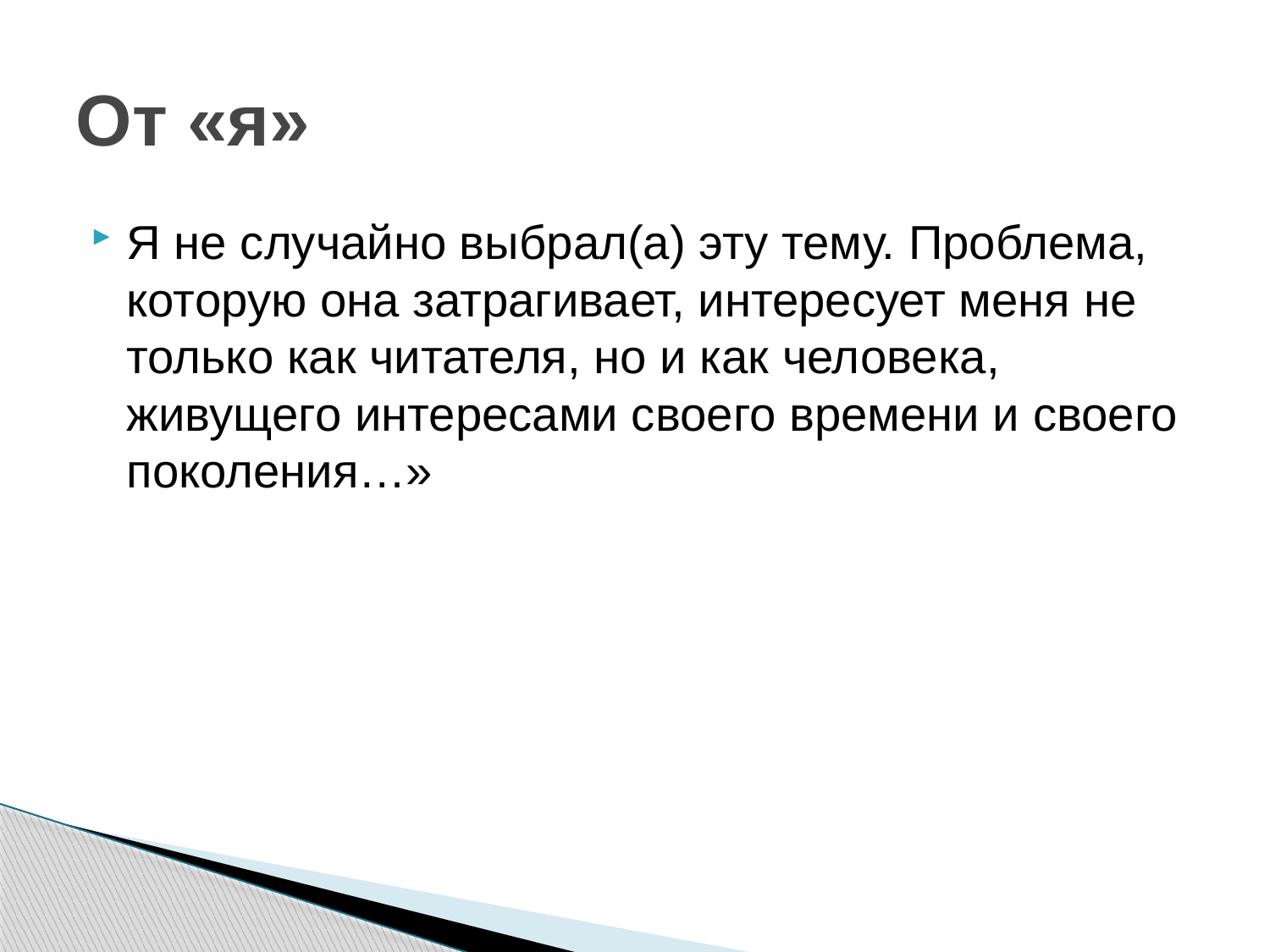

# От «я»
Я не случайно выбрал(а) эту тему. Проблема, которую она затрагивает, интересует меня не только как читателя, но и как человека, живущего интересами своего времени и своего поколения…»